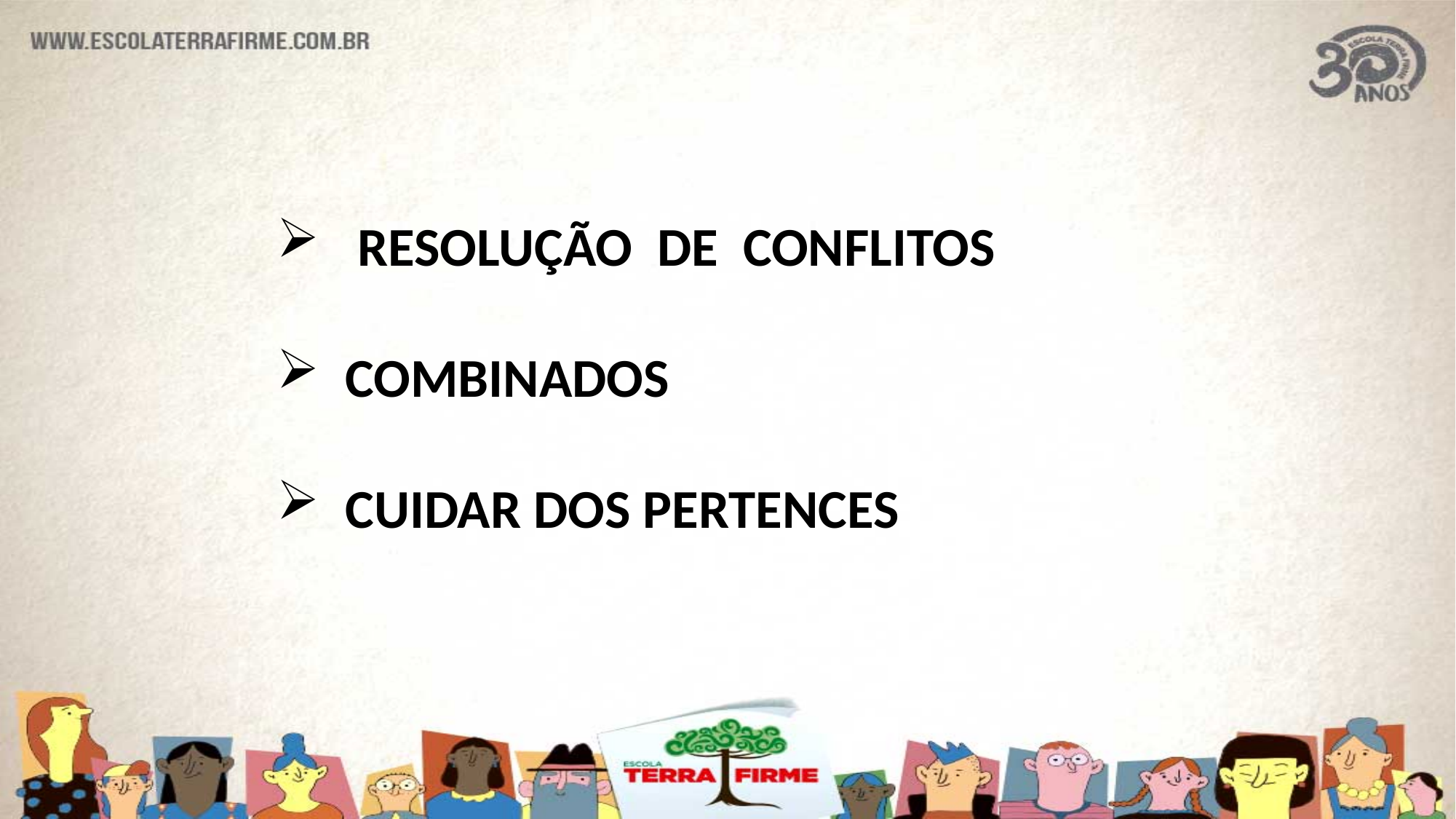

RESOLUÇÃO  DE  CONFLITOS

COMBINADOS

CUIDAR DOS PERTENCES